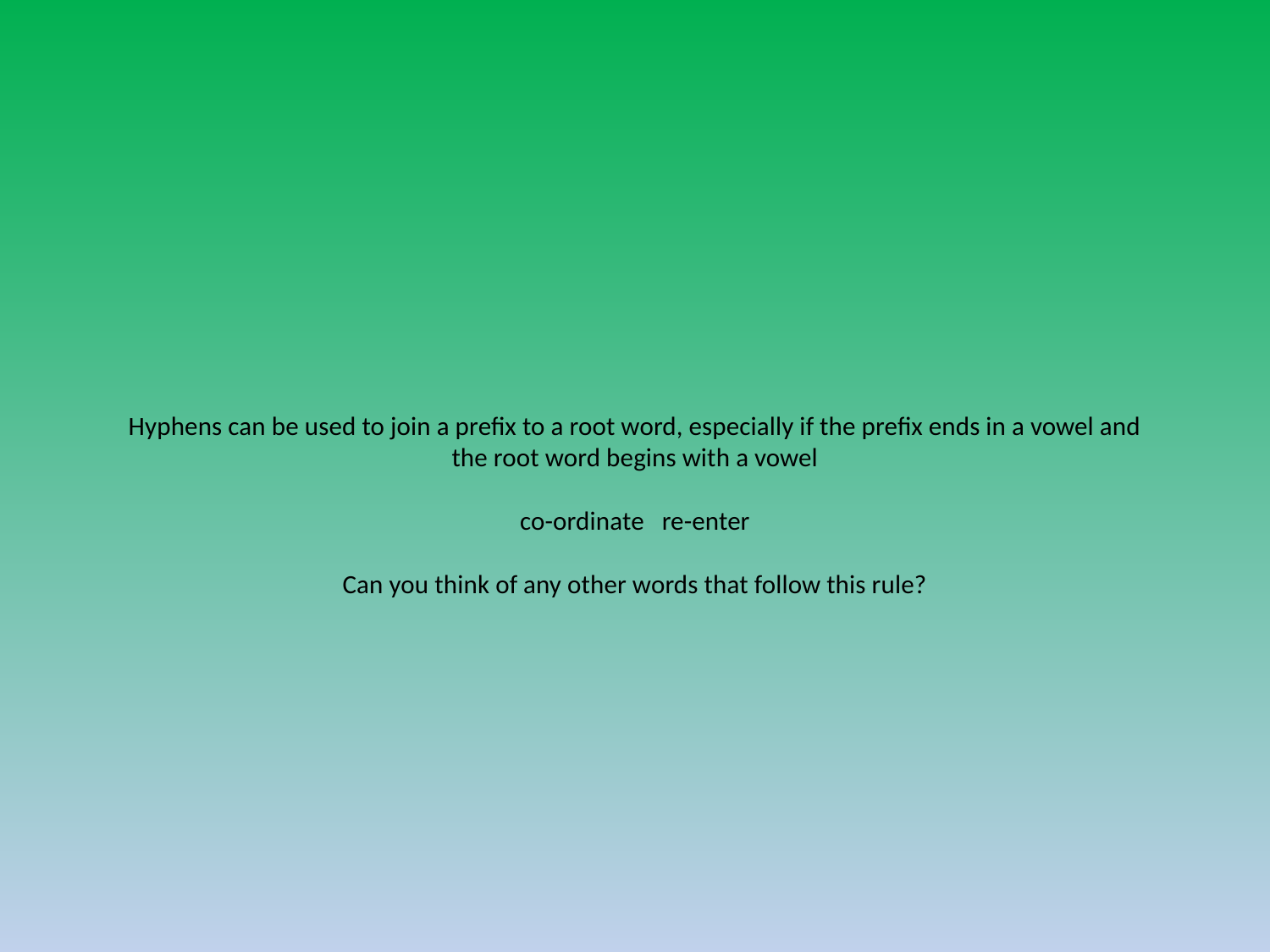

# Hyphens can be used to join a prefix to a root word, especially if the prefix ends in a vowel and the root word begins with a vowel co-ordinate   re-enter Can you think of any other words that follow this rule?